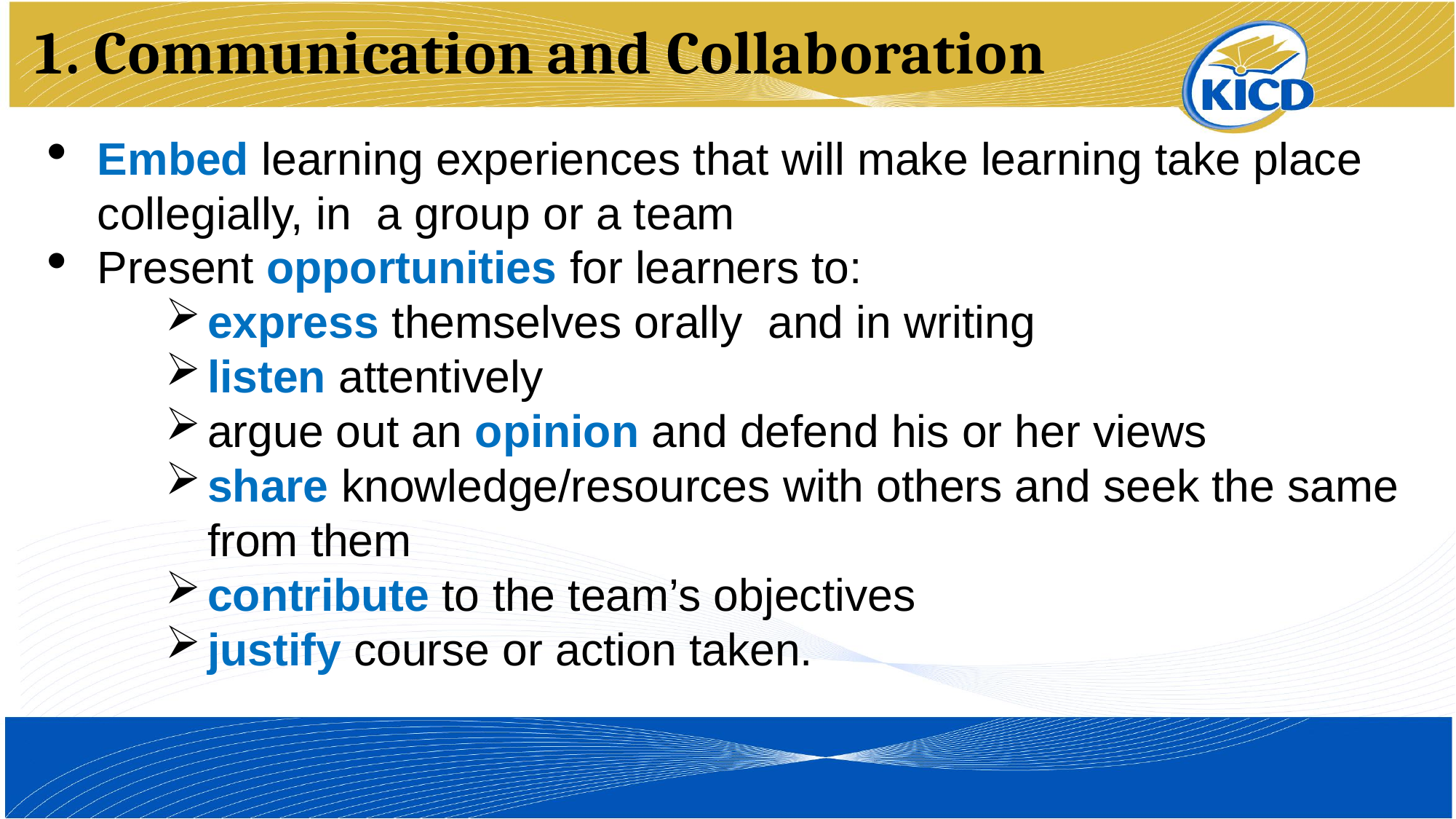

# 1. Communication and Collaboration
Embed learning experiences that will make learning take place collegially, in  a group or a team
Present opportunities for learners to:
express themselves orally  and in writing
listen attentively
argue out an opinion and defend his or her views
share knowledge/resources with others and seek the same from them
contribute to the team’s objectives
justify course or action taken.